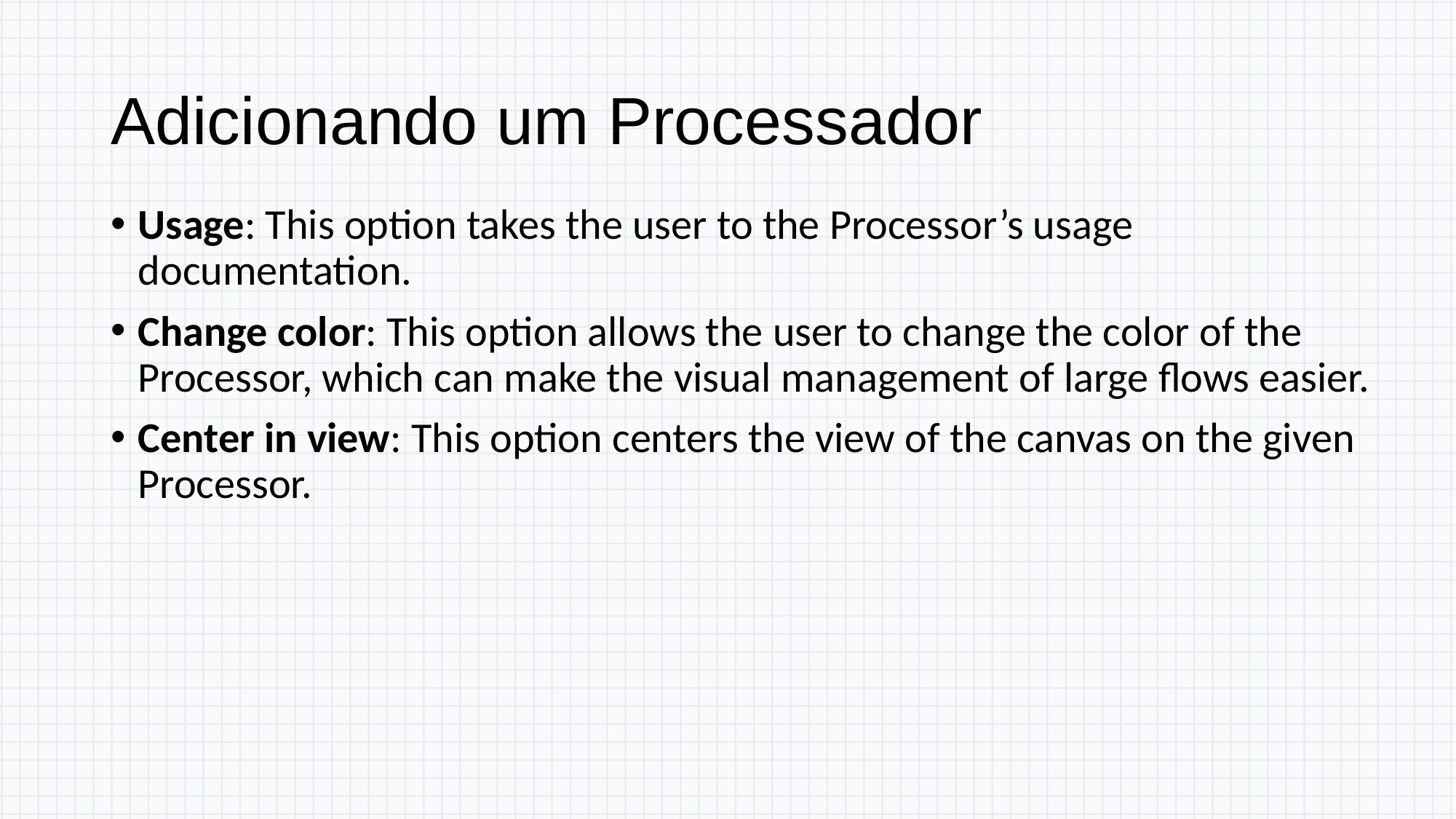

# Adicionando um Processador
Usage: This option takes the user to the Processor’s usage documentation.
Change color: This option allows the user to change the color of the Processor, which can make the visual management of large flows easier.
Center in view: This option centers the view of the canvas on the given Processor.